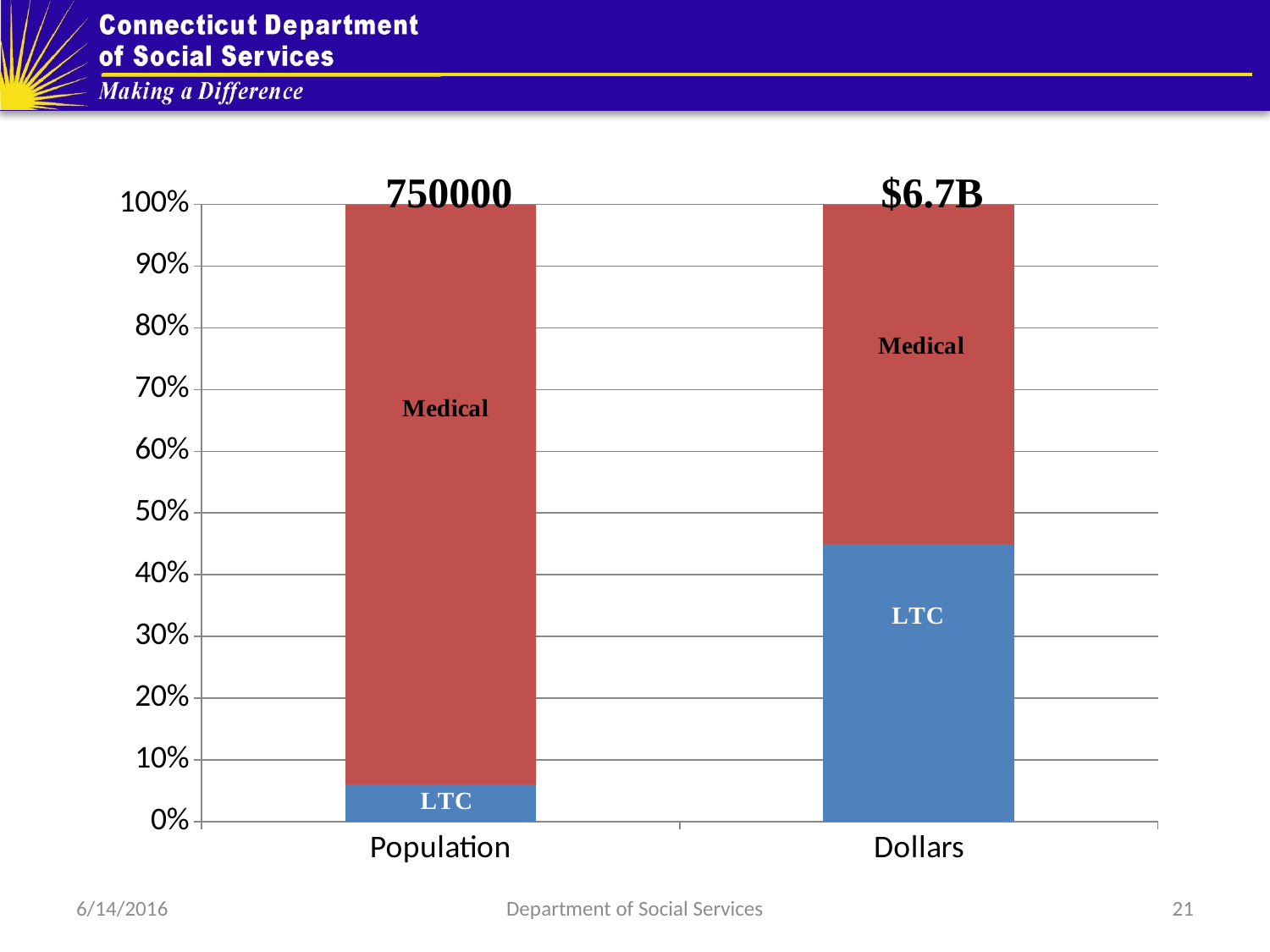

#

### Chart

| Category | Series 1 | Series 2 |
|---|---|---|
| Population | 0.06 | 0.94 |
| Dollars | 45.0 | 55.0 |
6/14/2016
Department of Social Services
21